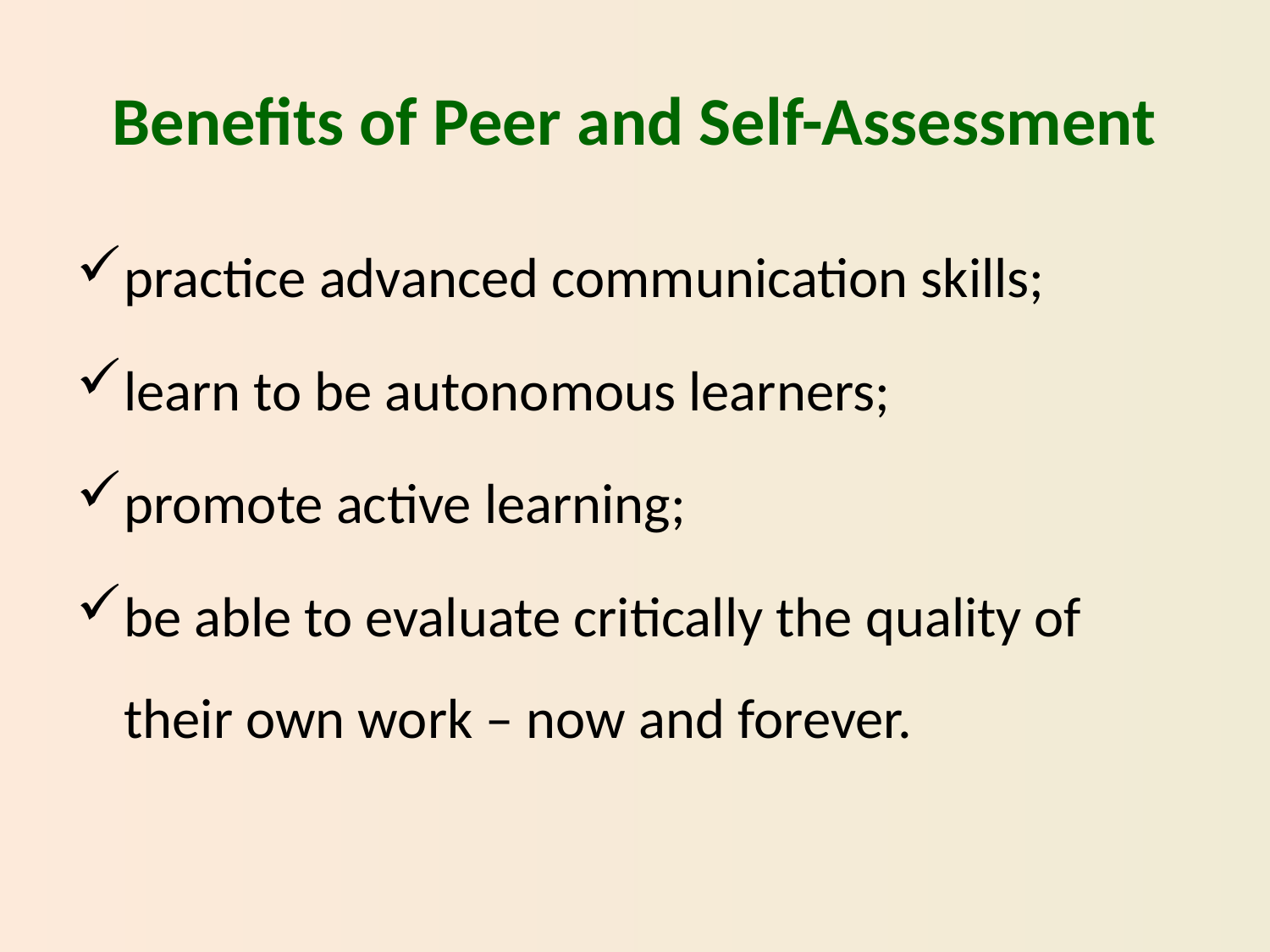

# Benefits of Peer and Self-Assessment
practice advanced communication skills;
learn to be autonomous learners;
promote active learning;
be able to evaluate critically the quality of their own work – now and forever.